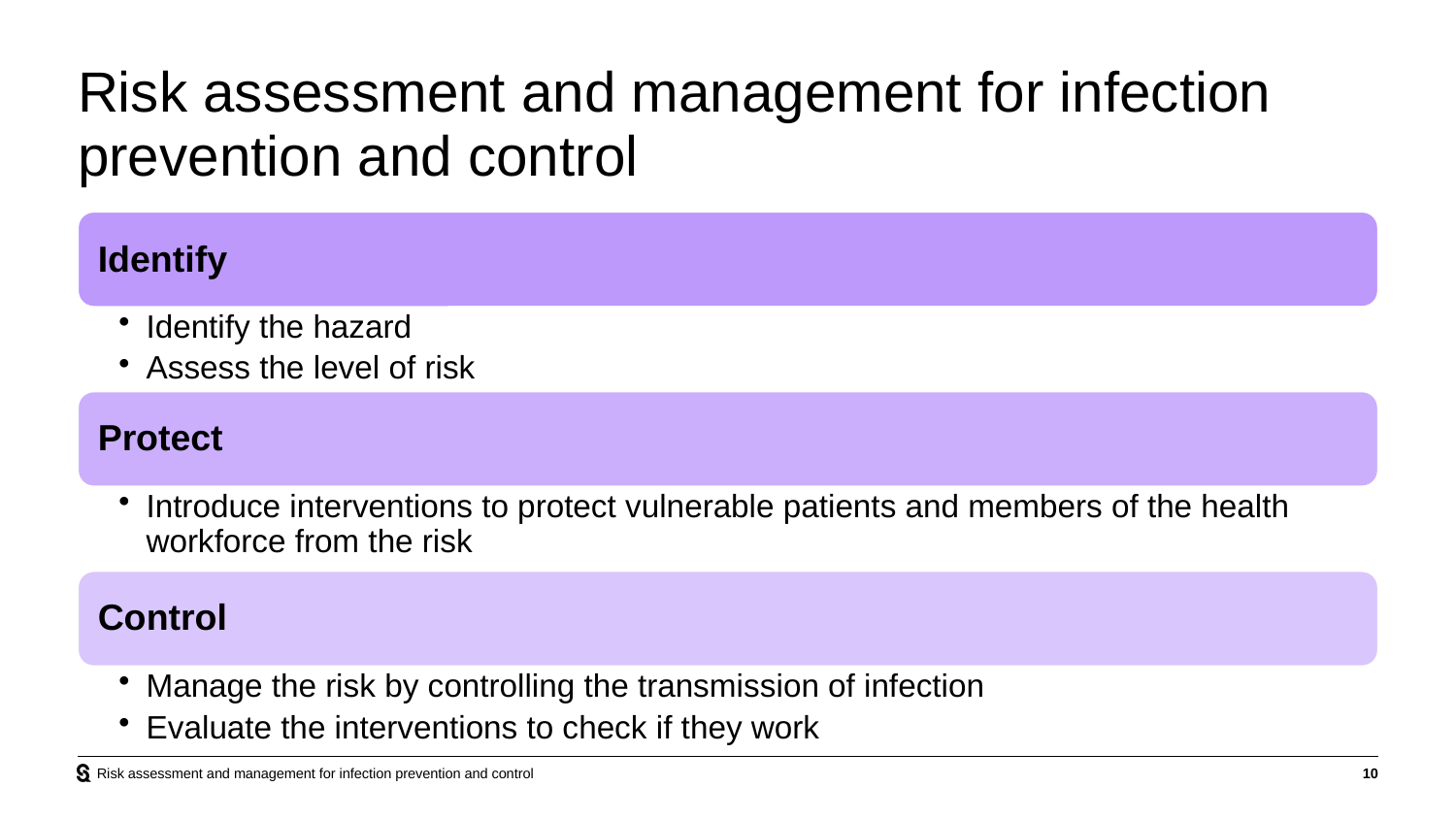

# Risk assessment and management for infection prevention and control
Identify
Identify the hazard
Assess the level of risk
Protect
Introduce interventions to protect vulnerable patients and members of the health workforce from the risk
Control
Manage the risk by controlling the transmission of infection
Evaluate the interventions to check if they work
Risk assessment and management for infection prevention and control
10